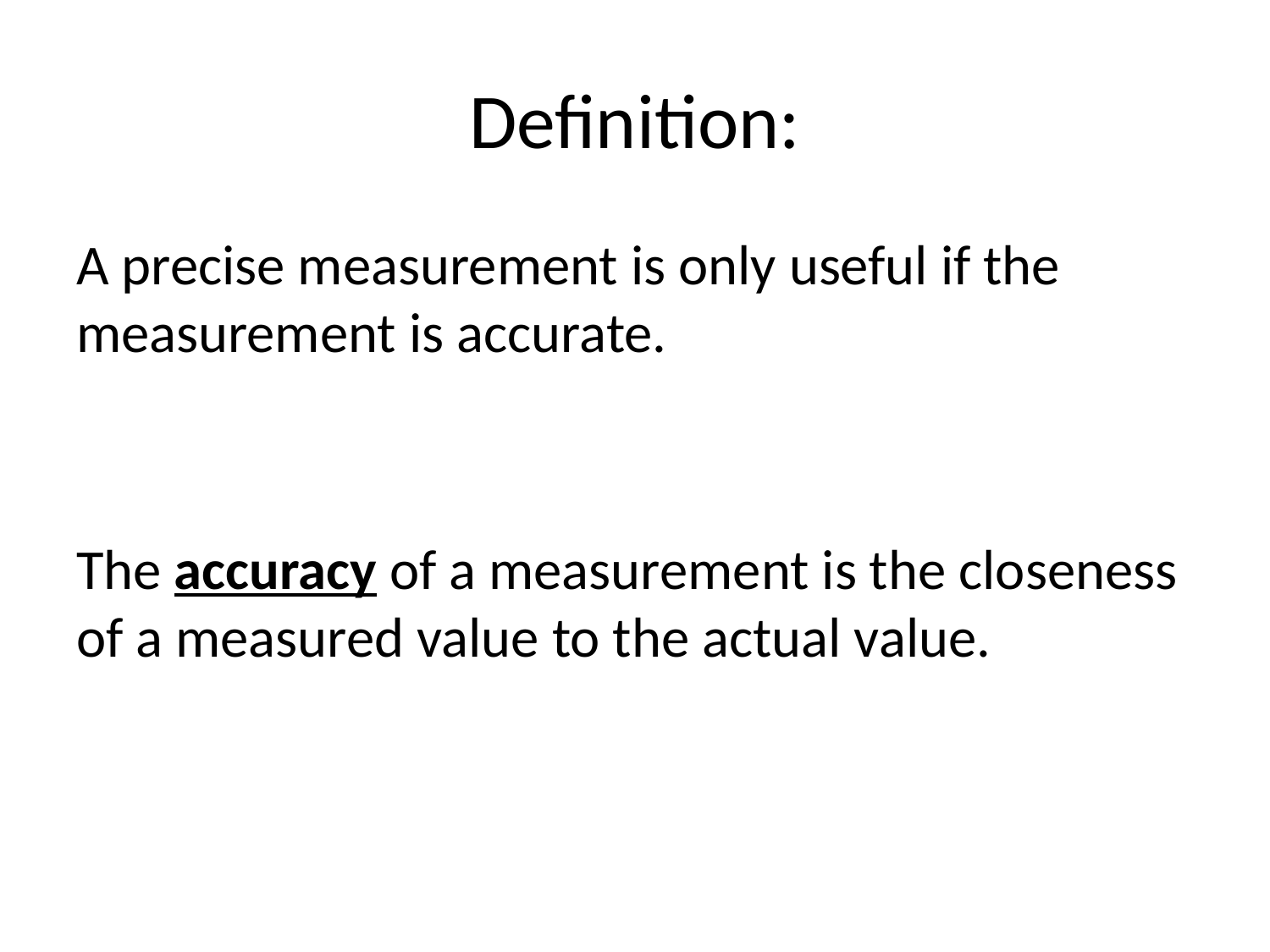

# Definition:
A precise measurement is only useful if the measurement is accurate.

The accuracy of a measurement is the closeness of a measured value to the actual value.